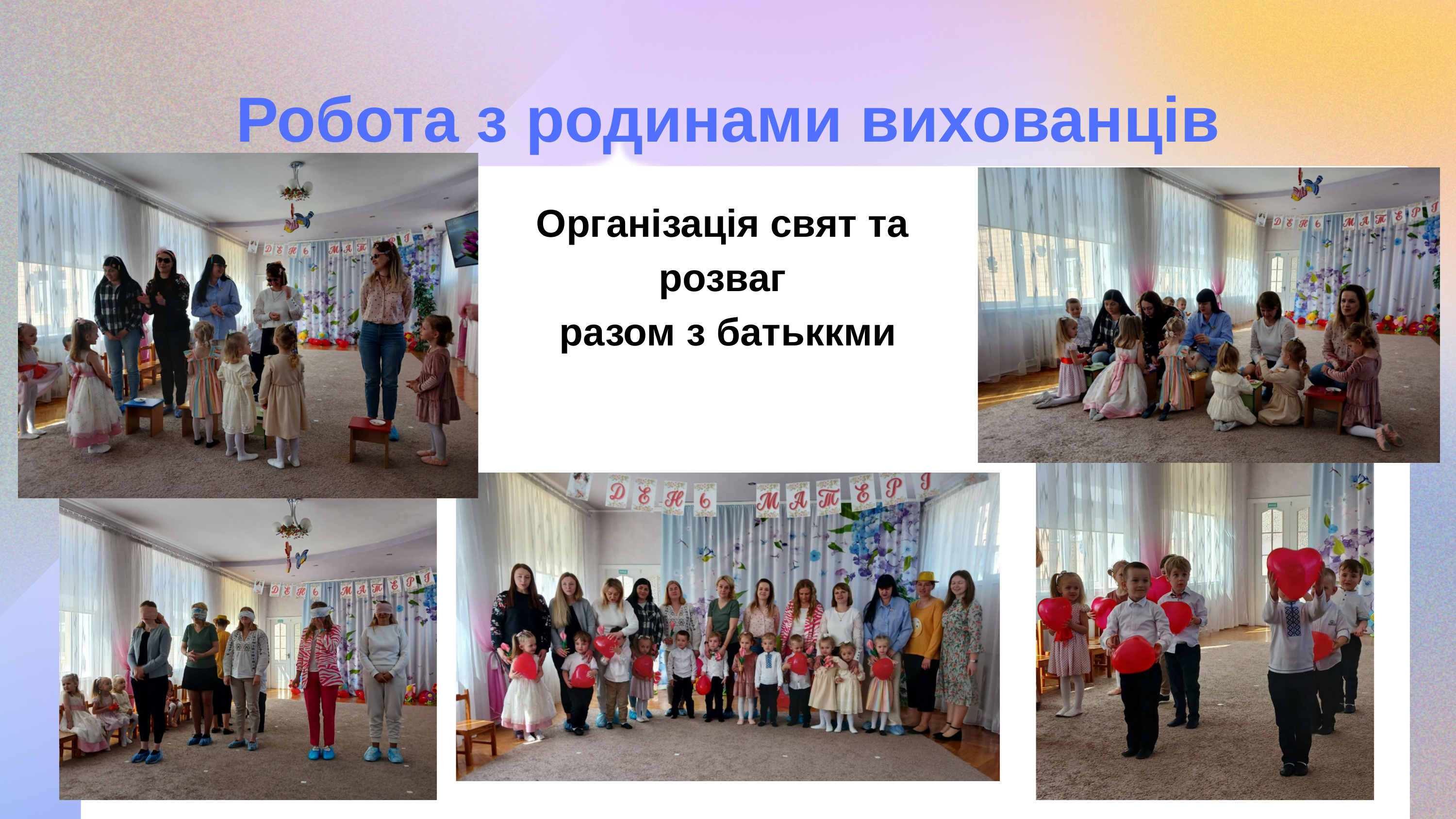

Робота з родинами вихованців

Організація свят та
розваг
разом з батьккми